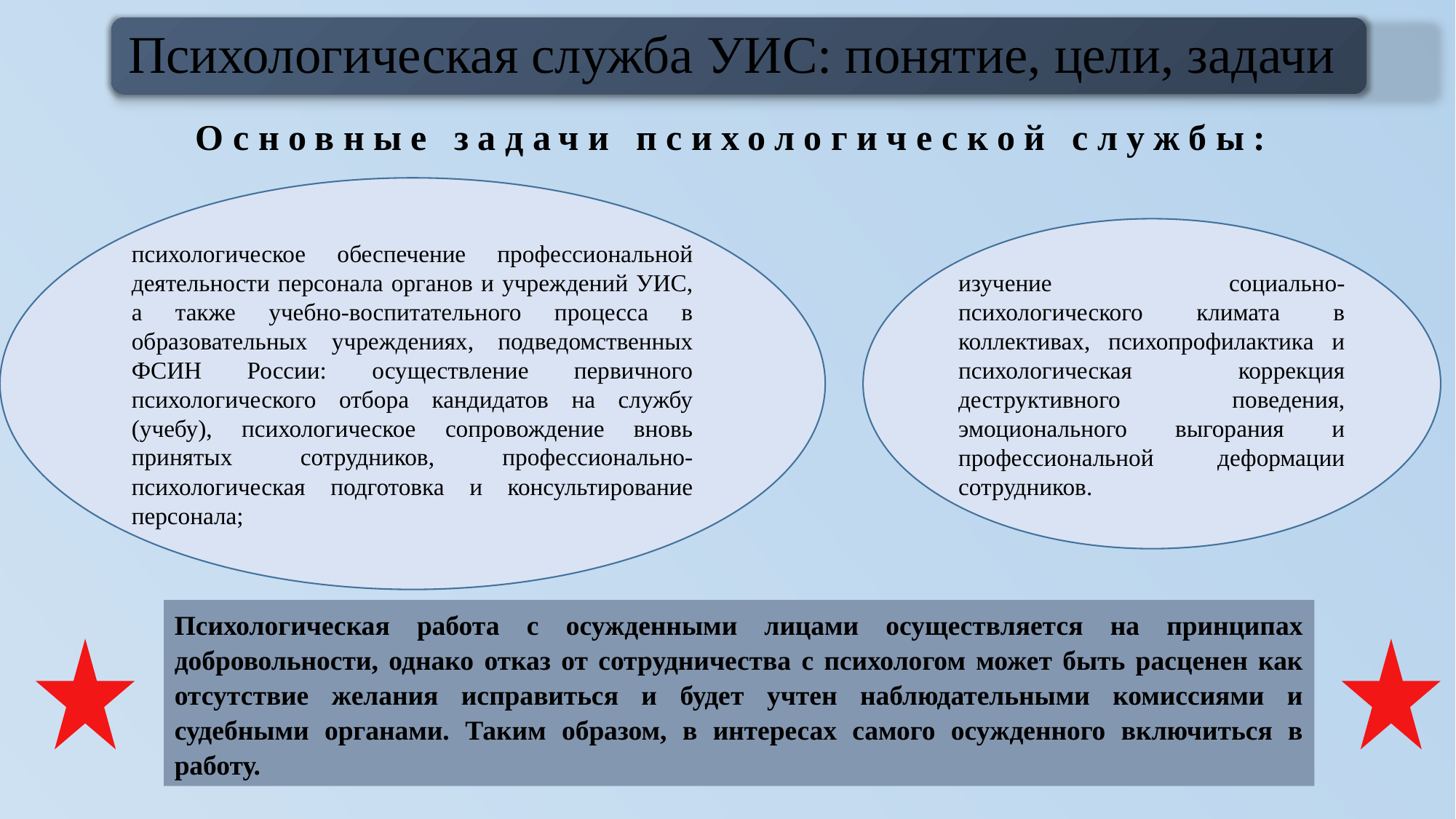

Психологическая служба УИС: понятие, цели, задачи
#
Основные задачи психологической службы:
психологическое обеспечение профессиональной деятельности персонала органов и учреждений УИС, а также учебно-воспитательного процесса в образовательных учреждениях, подведомственных ФСИН России: осуществление первичного психологического отбора кандидатов на службу (учебу), психологическое сопровождение вновь принятых сотрудников, профессионально-психологическая подготовка и консультирование персонала;
изучение социально-психологического климата в коллективах, психопрофилактика и психологическая коррекция деструктивного поведения, эмоционального выгорания и профессиональной деформации сотрудников.
Психологическая работа с осужденными лицами осуществляется на принципах добровольности, однако отказ от сотрудничества с психологом может быть расценен как отсутствие желания исправиться и будет учтен наблюдательными комиссиями и судебными органами. Таким образом, в интересах самого осужденного включиться в работу.